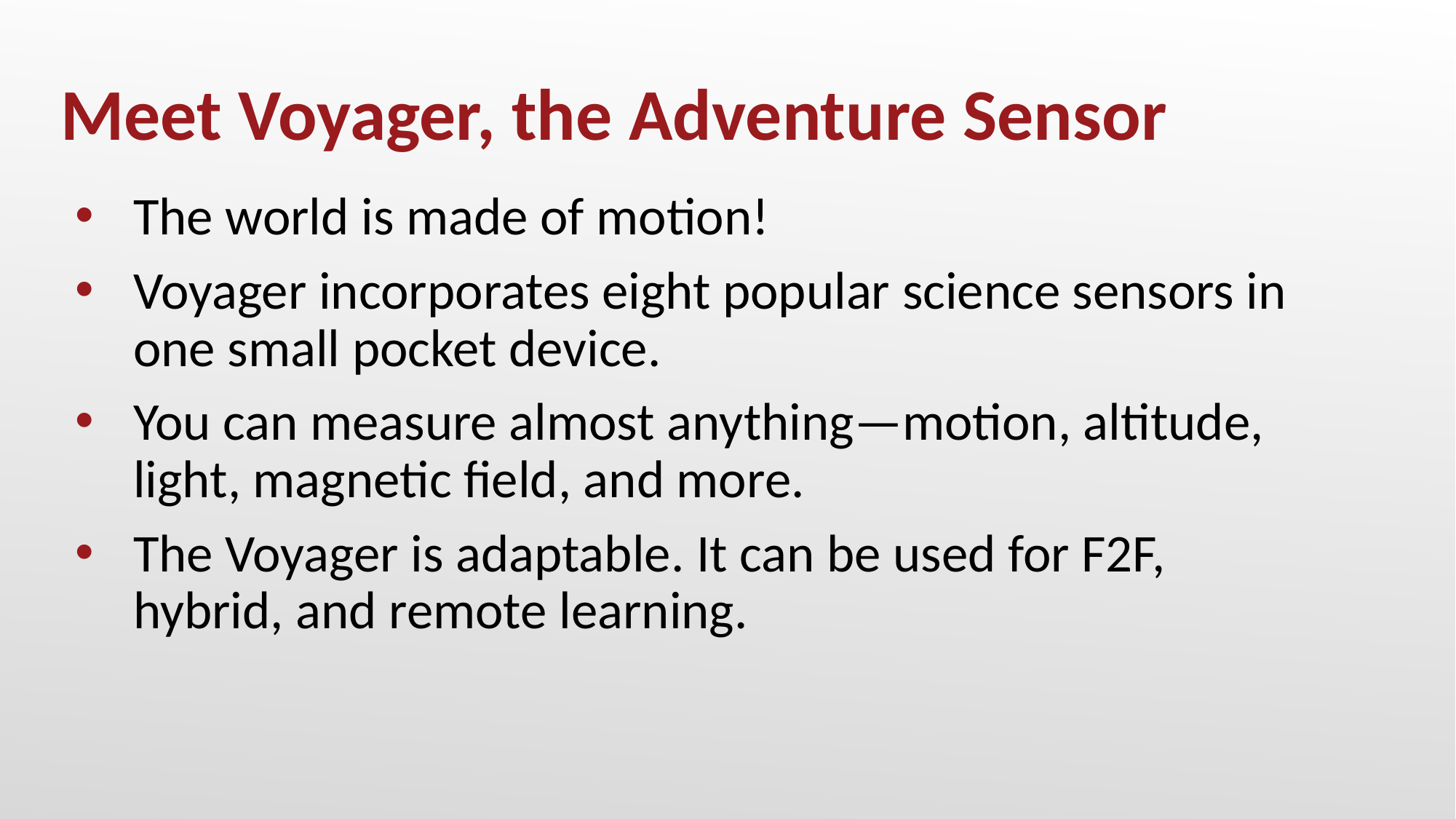

# Meet Voyager, the Adventure Sensor
The world is made of motion!
Voyager incorporates eight popular science sensors in one small pocket device.
You can measure almost anything—motion, altitude, light, magnetic field, and more.
The Voyager is adaptable. It can be used for F2F, hybrid, and remote learning.